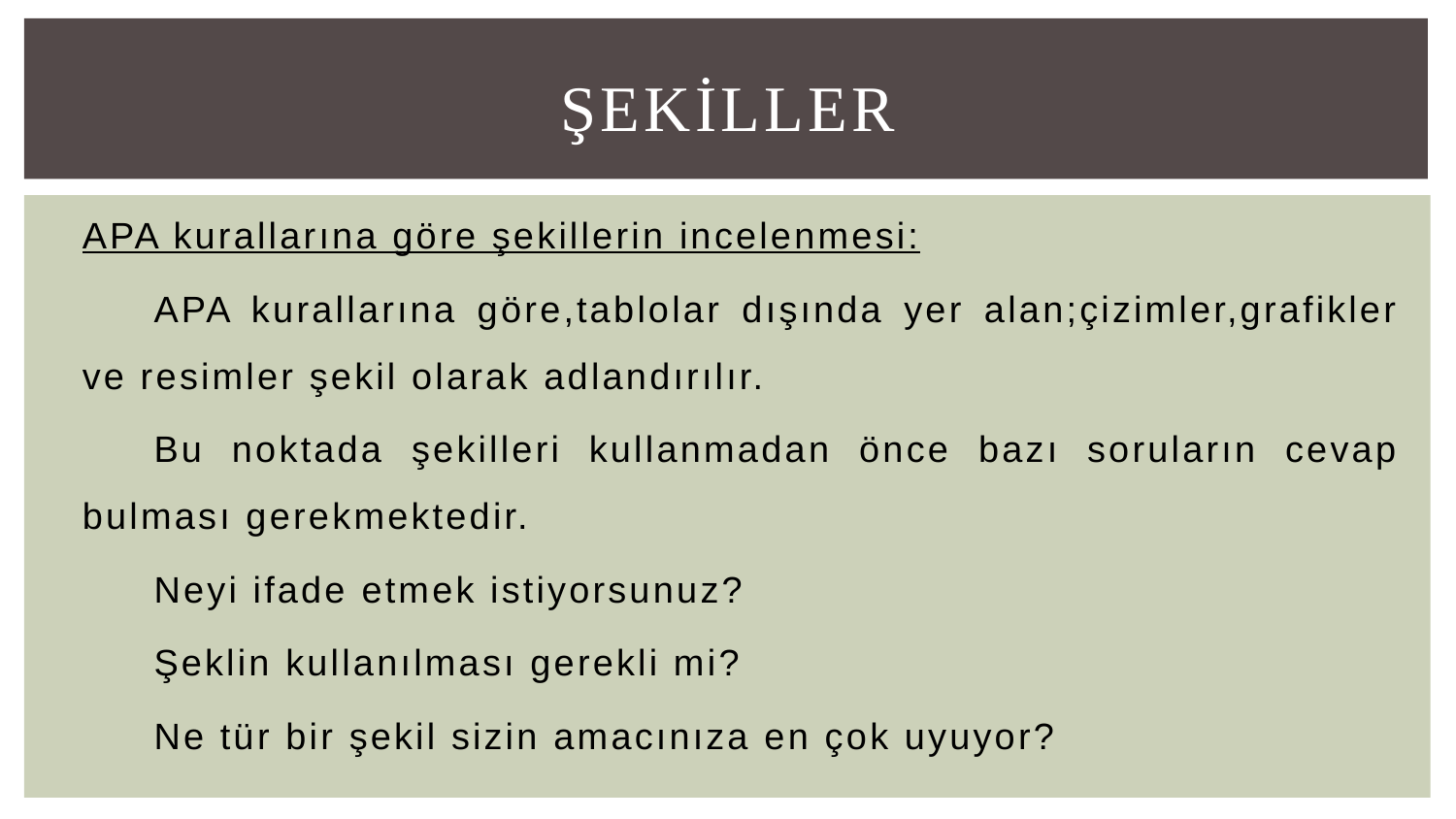

# ŞEKİLLER
APA kurallarına göre şekillerin incelenmesi:
APA kurallarına göre,tablolar dışında yer alan;çizimler,grafikler ve resimler şekil olarak adlandırılır.
Bu noktada şekilleri kullanmadan önce bazı soruların cevap bulması gerekmektedir.
Neyi ifade etmek istiyorsunuz?
Şeklin kullanılması gerekli mi?
Ne tür bir şekil sizin amacınıza en çok uyuyor?